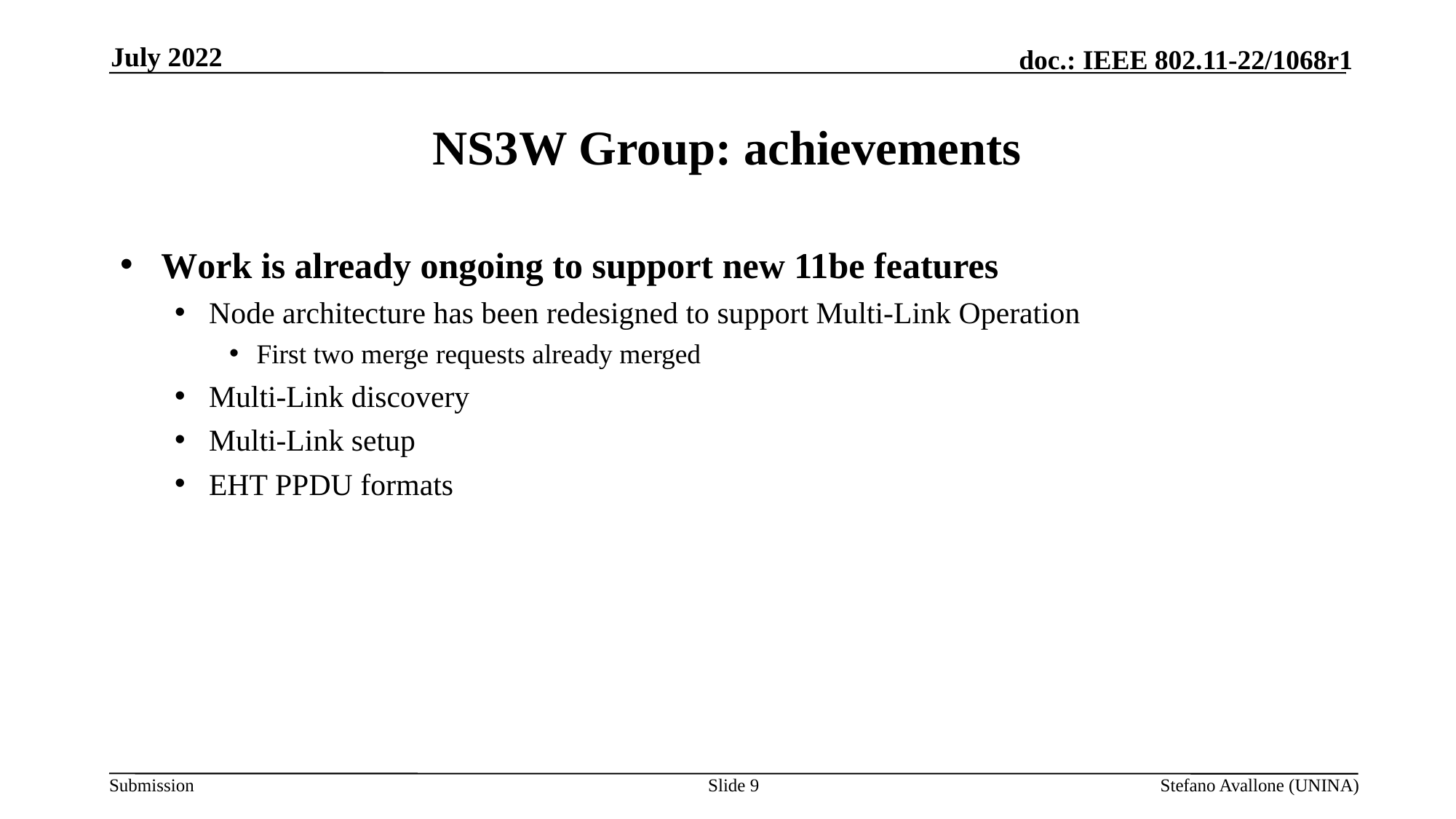

July 2022
# NS3W Group: achievements
Work is already ongoing to support new 11be features
Node architecture has been redesigned to support Multi-Link Operation
First two merge requests already merged
Multi-Link discovery
Multi-Link setup
EHT PPDU formats

Slide 9
Stefano Avallone (UNINA)